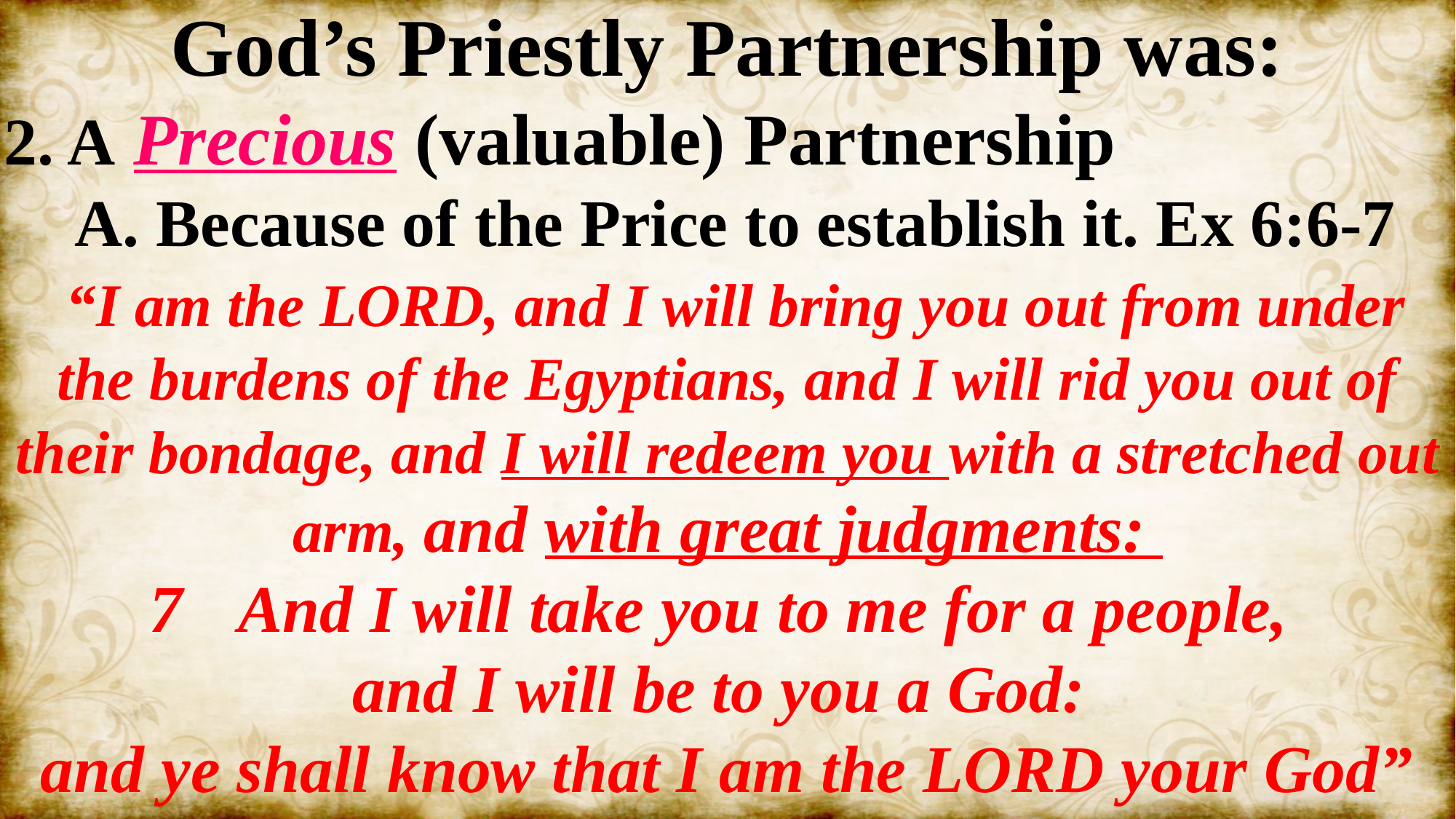

God’s Priestly Partnership was:
2. A Precious (valuable) Partnership
  A. Because of the Price to establish it. Ex 6:6-7
 “I am the LORD, and I will bring you out from under the burdens of the Egyptians, and I will rid you out of their bondage, and I will redeem you with a stretched out arm, and with great judgments:
And I will take you to me for a people,
and I will be to you a God:
and ye shall know that I am the LORD your God”